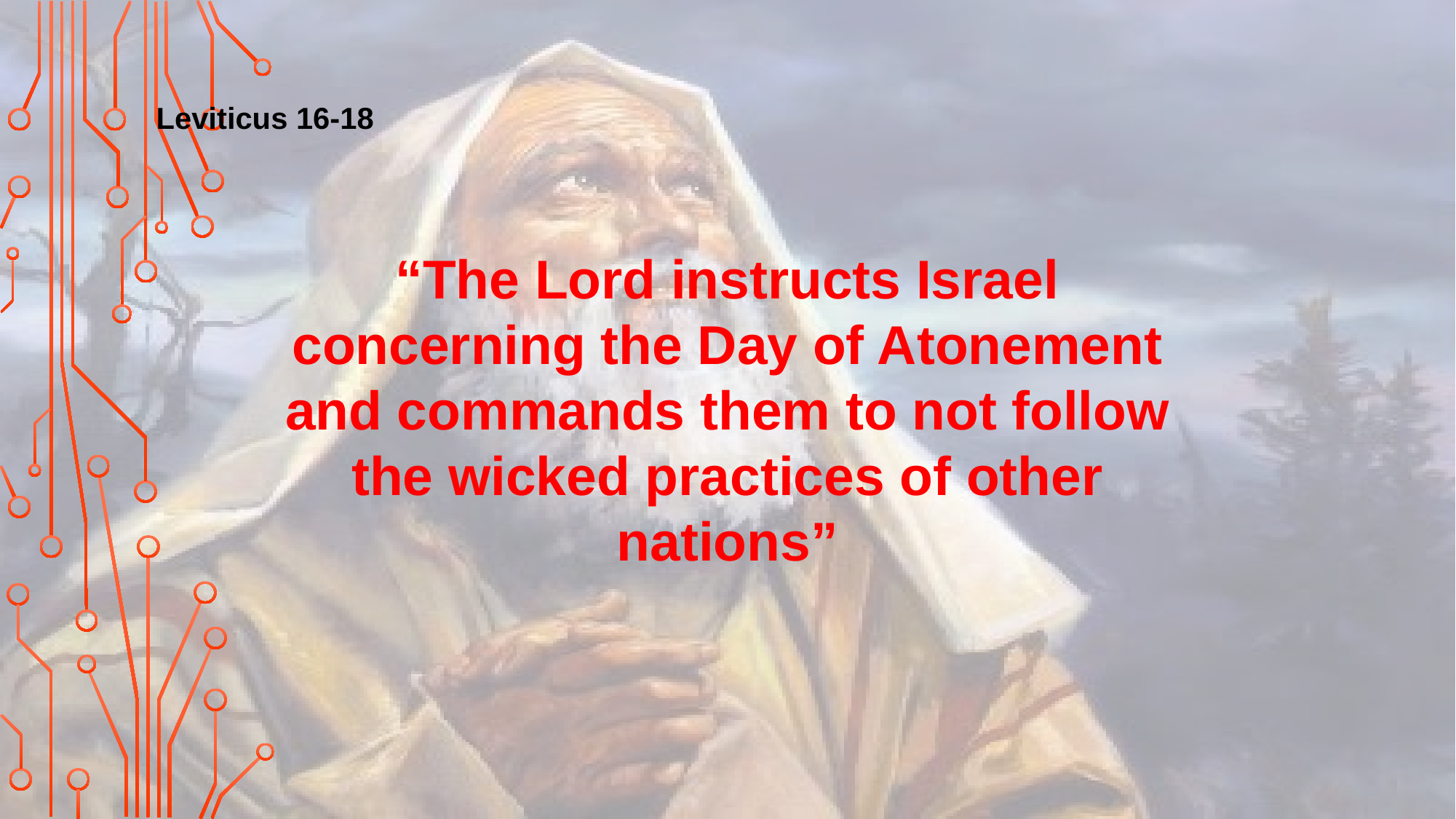

Leviticus 16-18
“The Lord instructs Israel concerning the Day of Atonement and commands them to not follow the wicked practices of other nations”